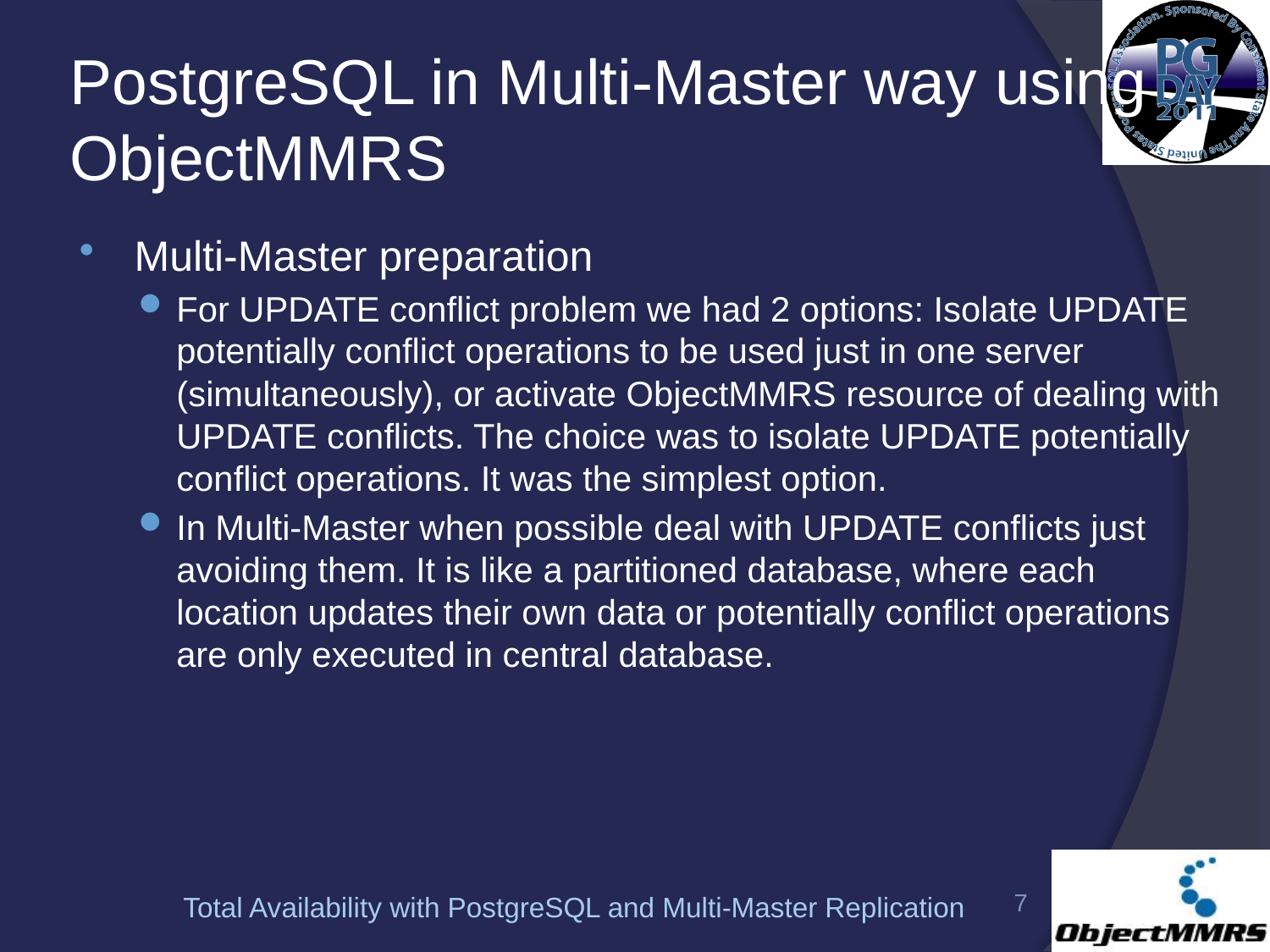

# PostgreSQL in Multi-Master way using ObjectMMRS
Multi-Master preparation
For UPDATE conflict problem we had 2 options: Isolate UPDATE potentially conflict operations to be used just in one server (simultaneously), or activate ObjectMMRS resource of dealing with UPDATE conflicts. The choice was to isolate UPDATE potentially conflict operations. It was the simplest option.
In Multi-Master when possible deal with UPDATE conflicts just avoiding them. It is like a partitioned database, where each location updates their own data or potentially conflict operations are only executed in central database.
7